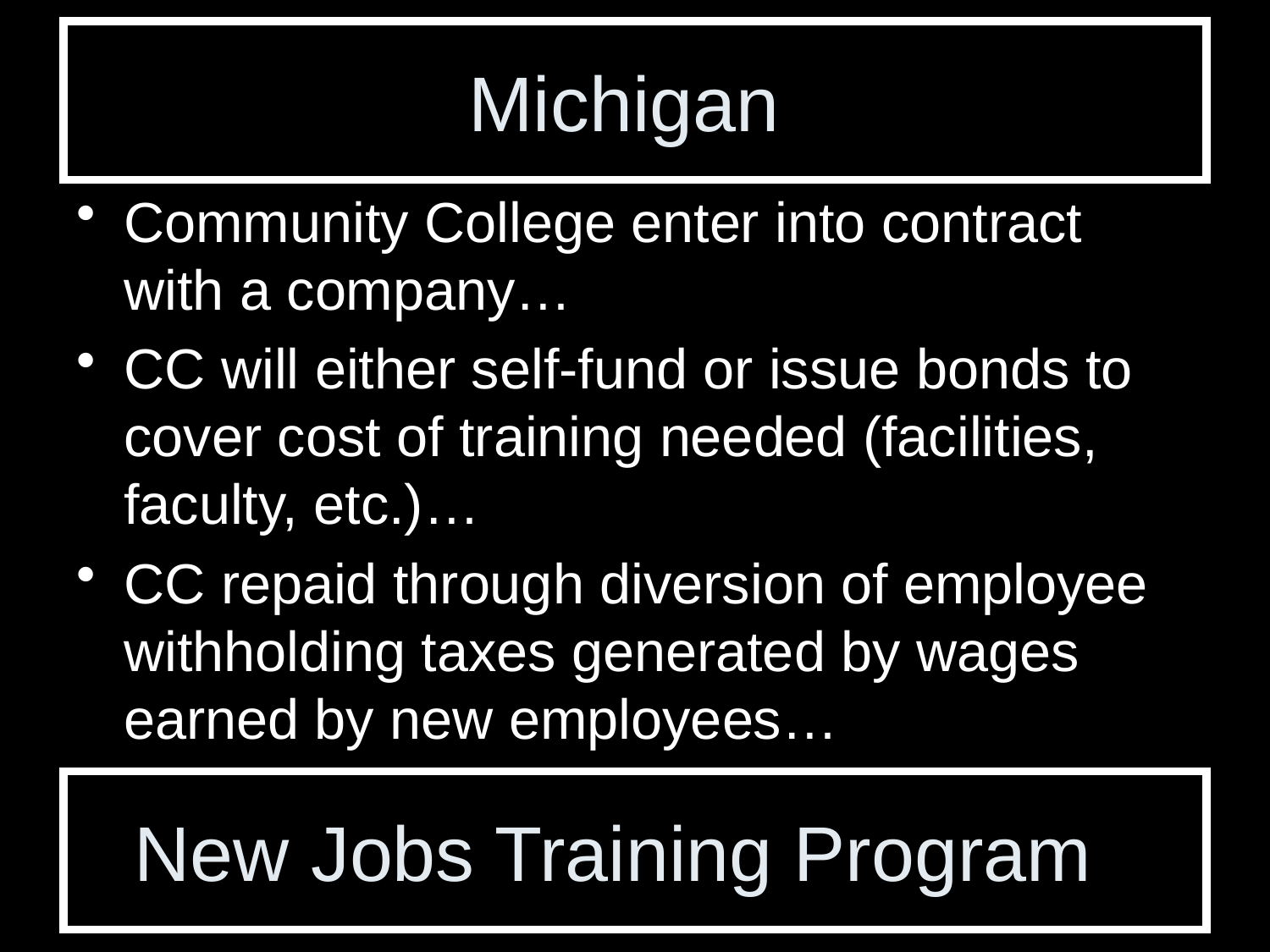

# Michigan
Community College enter into contract with a company…
CC will either self-fund or issue bonds to cover cost of training needed (facilities, faculty, etc.)…
CC repaid through diversion of employee withholding taxes generated by wages earned by new employees…
New Jobs Training Program